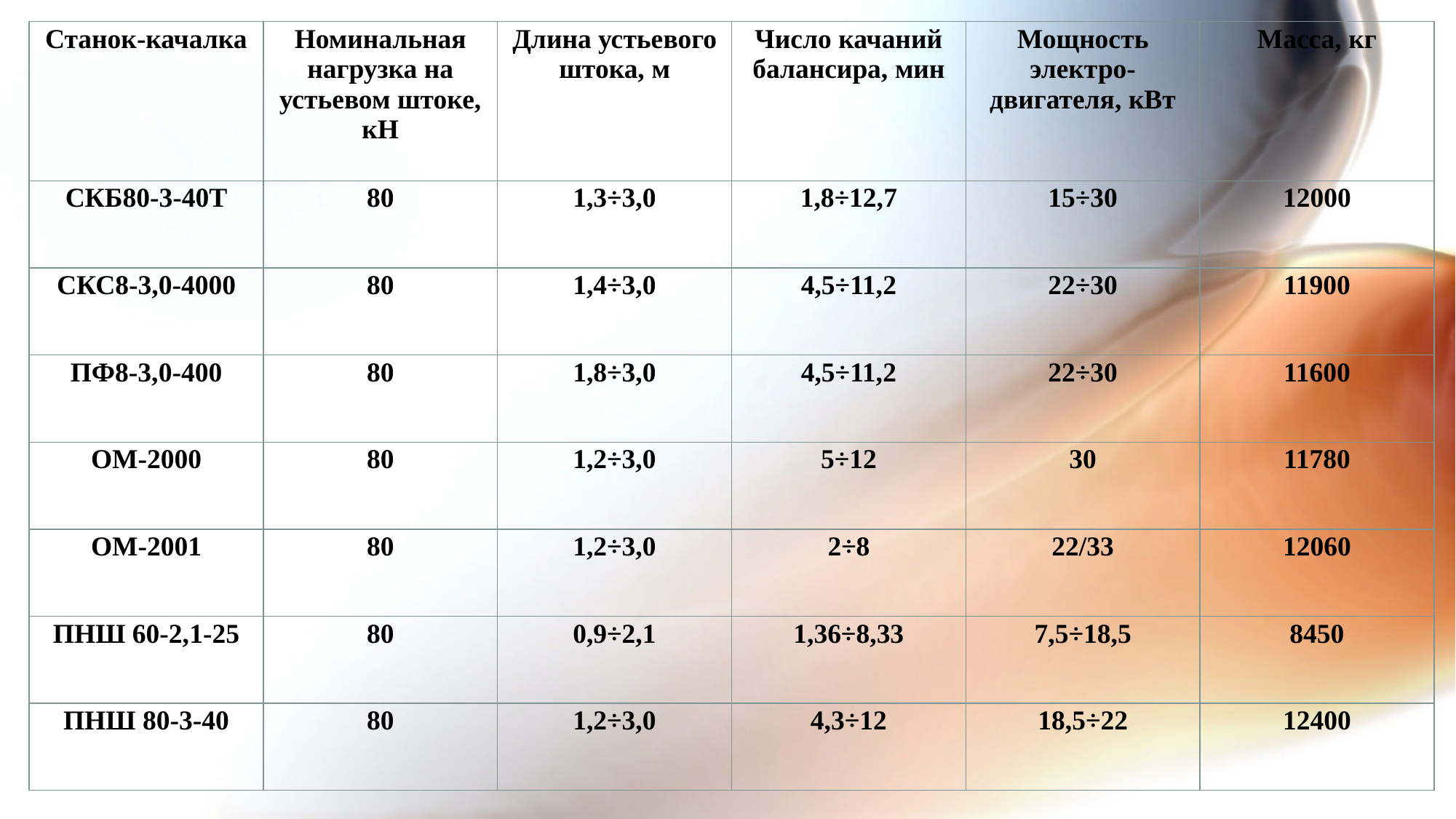

| Станок-качалка | Номинальная нагрузка на устьевом штоке, кН | Длина устьевого штока, м | Число качаний балансира, мин | Мощность электро-двигателя, кВт | Масса, кг |
| --- | --- | --- | --- | --- | --- |
| СКБ80-3-40Т | 80 | 1,3÷3,0 | 1,8÷12,7 | 15÷30 | 12000 |
| СКС8-3,0-4000 | 80 | 1,4÷3,0 | 4,5÷11,2 | 22÷30 | 11900 |
| ПФ8-3,0-400 | 80 | 1,8÷3,0 | 4,5÷11,2 | 22÷30 | 11600 |
| ОМ-2000 | 80 | 1,2÷3,0 | 5÷12 | 30 | 11780 |
| ОМ-2001 | 80 | 1,2÷3,0 | 2÷8 | 22/33 | 12060 |
| ПНШ 60-2,1-25 | 80 | 0,9÷2,1 | 1,36÷8,33 | 7,5÷18,5 | 8450 |
| ПНШ 80-3-40 | 80 | 1,2÷3,0 | 4,3÷12 | 18,5÷22 | 12400 |